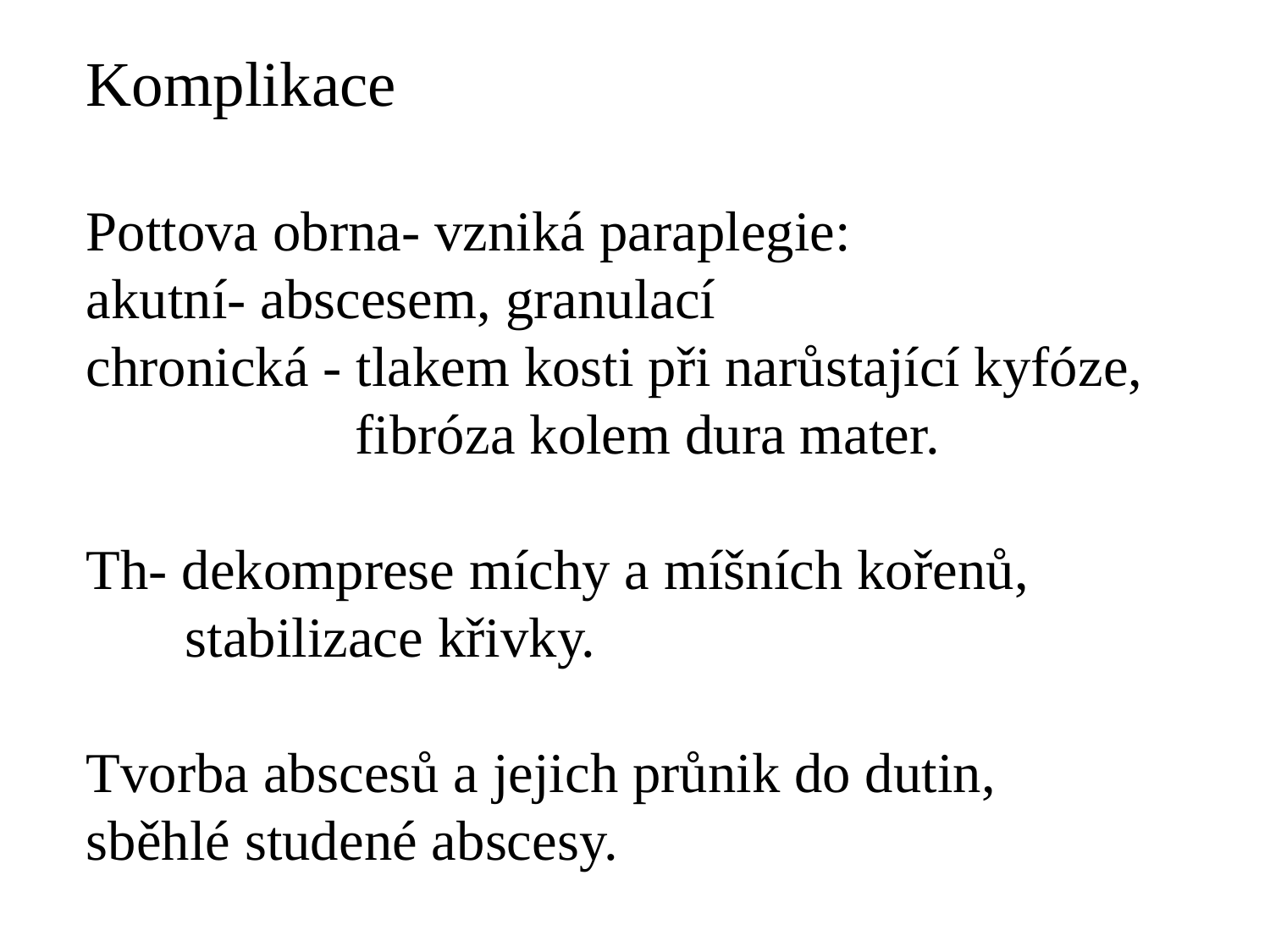

Komplikace

Pottova obrna- vzniká paraplegie:
akutní- abscesem, granulací
chronická - tlakem kosti při narůstající kyfóze,
                   fibróza kolem dura mater.

Th- dekomprese míchy a míšních kořenů,
       stabilizace křivky.

Tvorba abscesů a jejich průnik do dutin,
sběhlé studené abscesy.